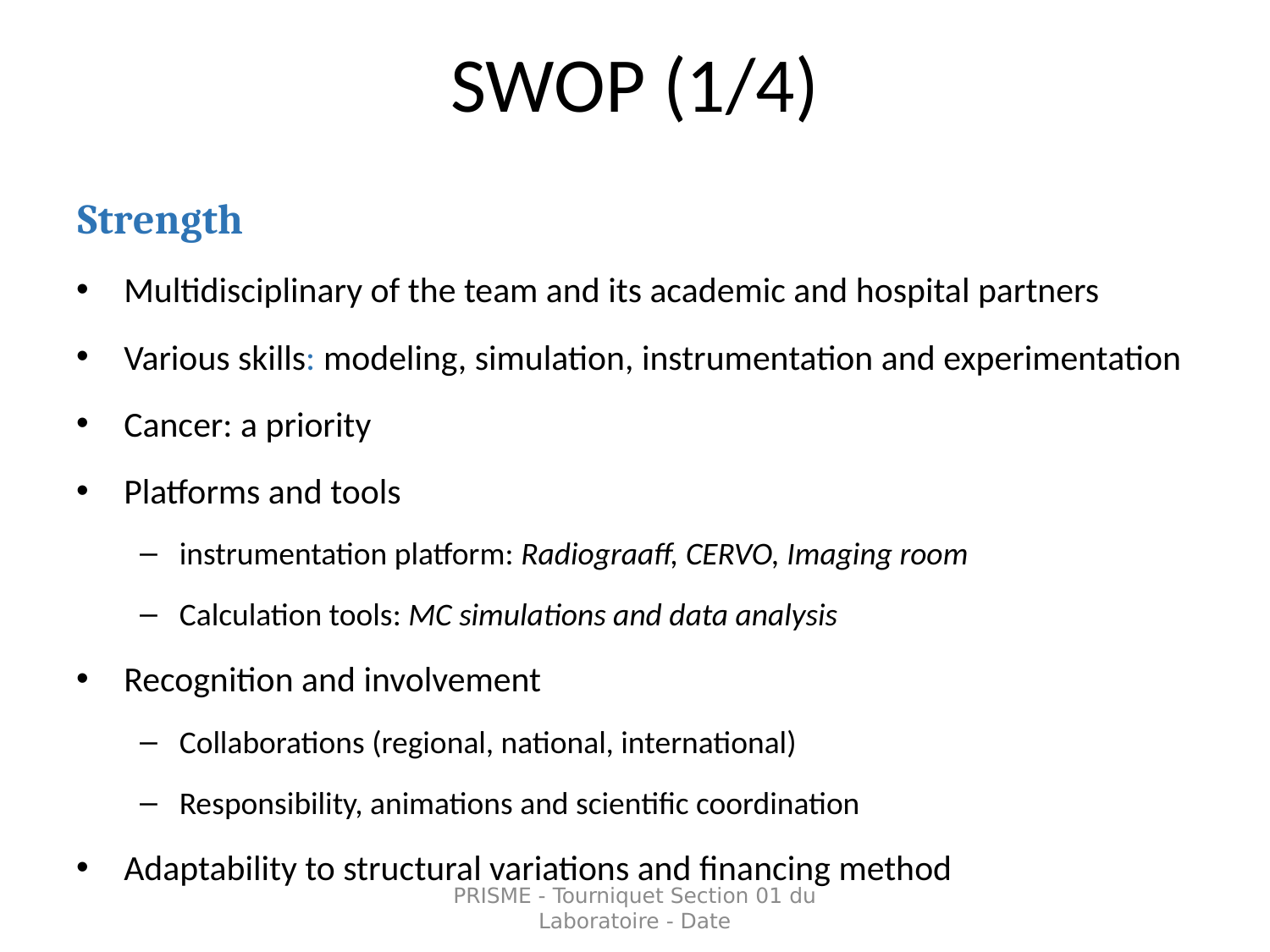

# SWOP (1/4)
Strength
Multidisciplinary of the team and its academic and hospital partners
Various skills: modeling, simulation, instrumentation and experimentation
Cancer: a priority
Platforms and tools
instrumentation platform: Radiograaff, CERVO, Imaging room
Calculation tools: MC simulations and data analysis
Recognition and involvement
Collaborations (regional, national, international)
Responsibility, animations and scientific coordination
Adaptability to structural variations and financing method

PRISME - Tourniquet Section 01 du Laboratoire - Date